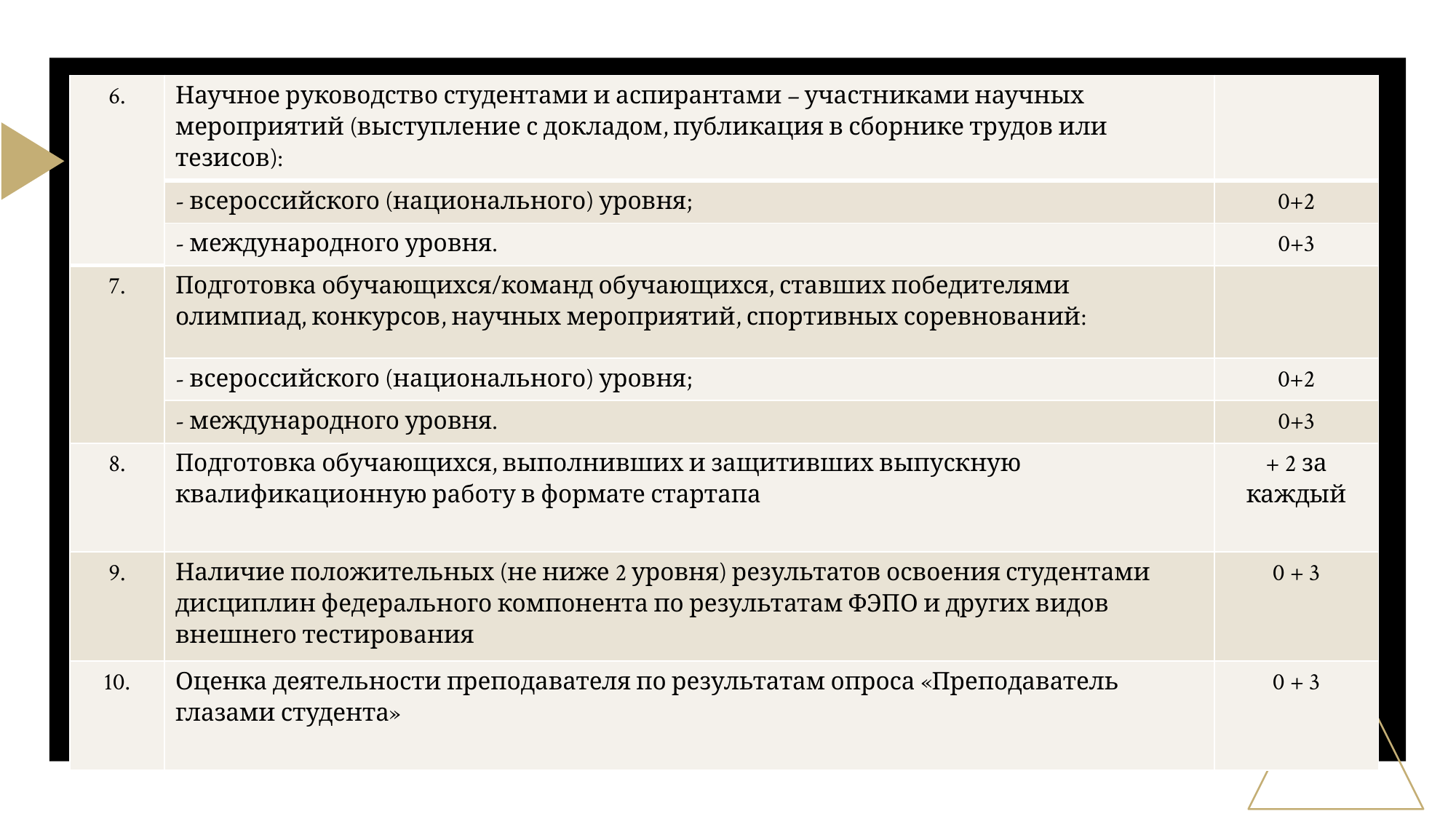

| 6. | Научное руководство студентами и аспирантами – участниками научных мероприятий (выступление с докладом, публикация в сборнике трудов или тезисов): |  |
| --- | --- | --- |
|  | - всероссийского (национального) уровня; | 0+2 |
|  | - международного уровня. | 0+3 |
| 7. | Подготовка обучающихся/команд обучающихся, ставших победителями олимпиад, конкурсов, научных мероприятий, спортивных соревнований: |  |
|  | - всероссийского (национального) уровня; | 0+2 |
|  | - международного уровня. | 0+3 |
| 8. | Подготовка обучающихся, выполнивших и защитивших выпускную квалификационную работу в формате стартапа | + 2 за каждый |
| 9. | Наличие положительных (не ниже 2 уровня) результатов освоения студентами дисциплин федерального компонента по результатам ФЭПО и других видов внешнего тестирования | 0 + 3 |
| 10. | Оценка деятельности преподавателя по результатам опроса «Преподаватель глазами студента» | 0 + 3 |